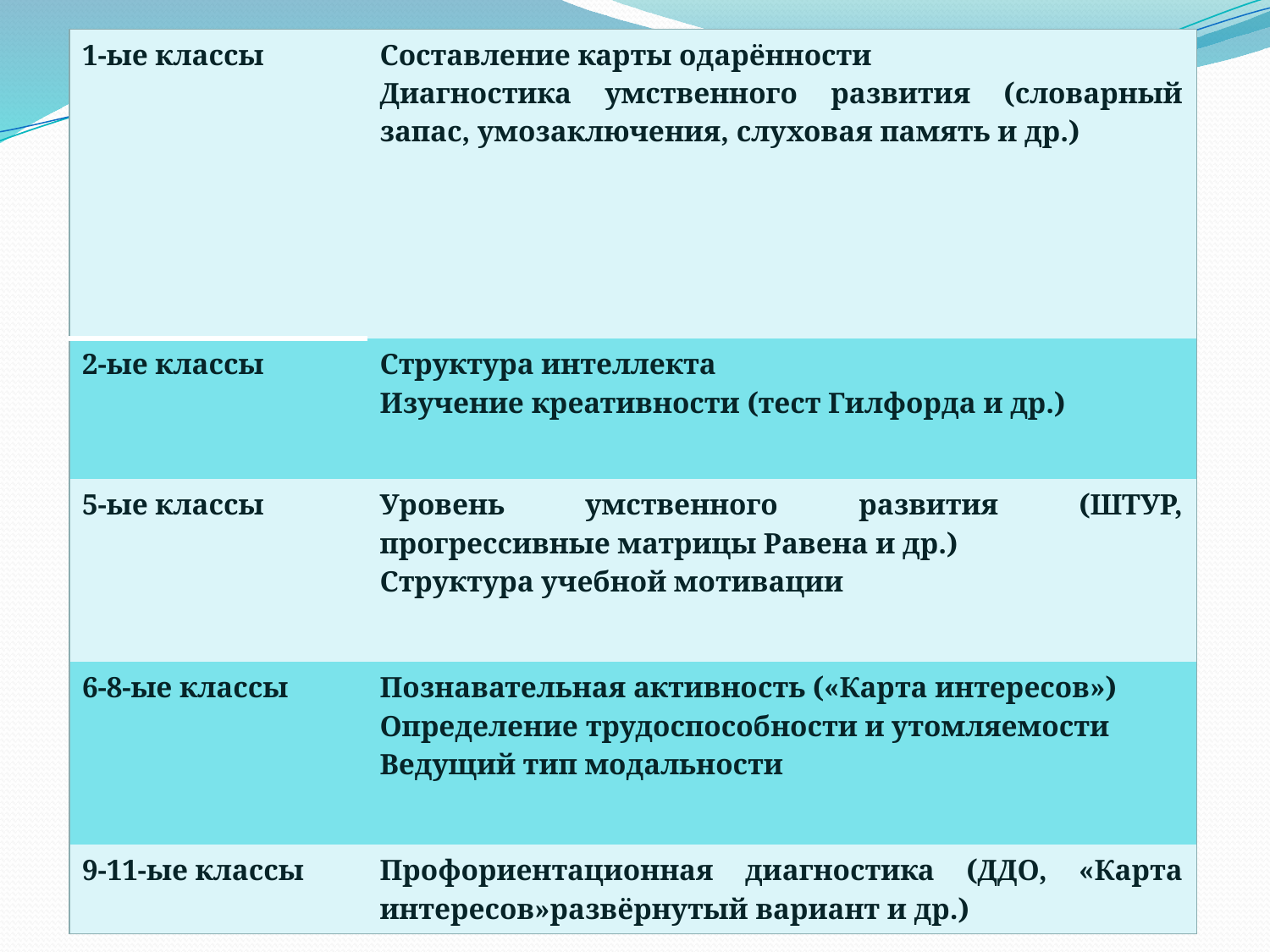

| 1-ые классы | Составление карты одарённости Диагностика умственного развития (словарный запас, умозаключения, слуховая память и др.) |
| --- | --- |
| 2-ые классы | Структура интеллекта Изучение креативности (тест Гилфорда и др.) |
| 5-ые классы | Уровень умственного развития (ШТУР, прогрессивные матрицы Равена и др.) Структура учебной мотивации |
| 6-8-ые классы | Познавательная активность («Карта интересов») Определение трудоспособности и утомляемости Ведущий тип модальности |
| 9-11-ые классы | Профориентационная диагностика (ДДО, «Карта интересов»развёрнутый вариант и др.) |